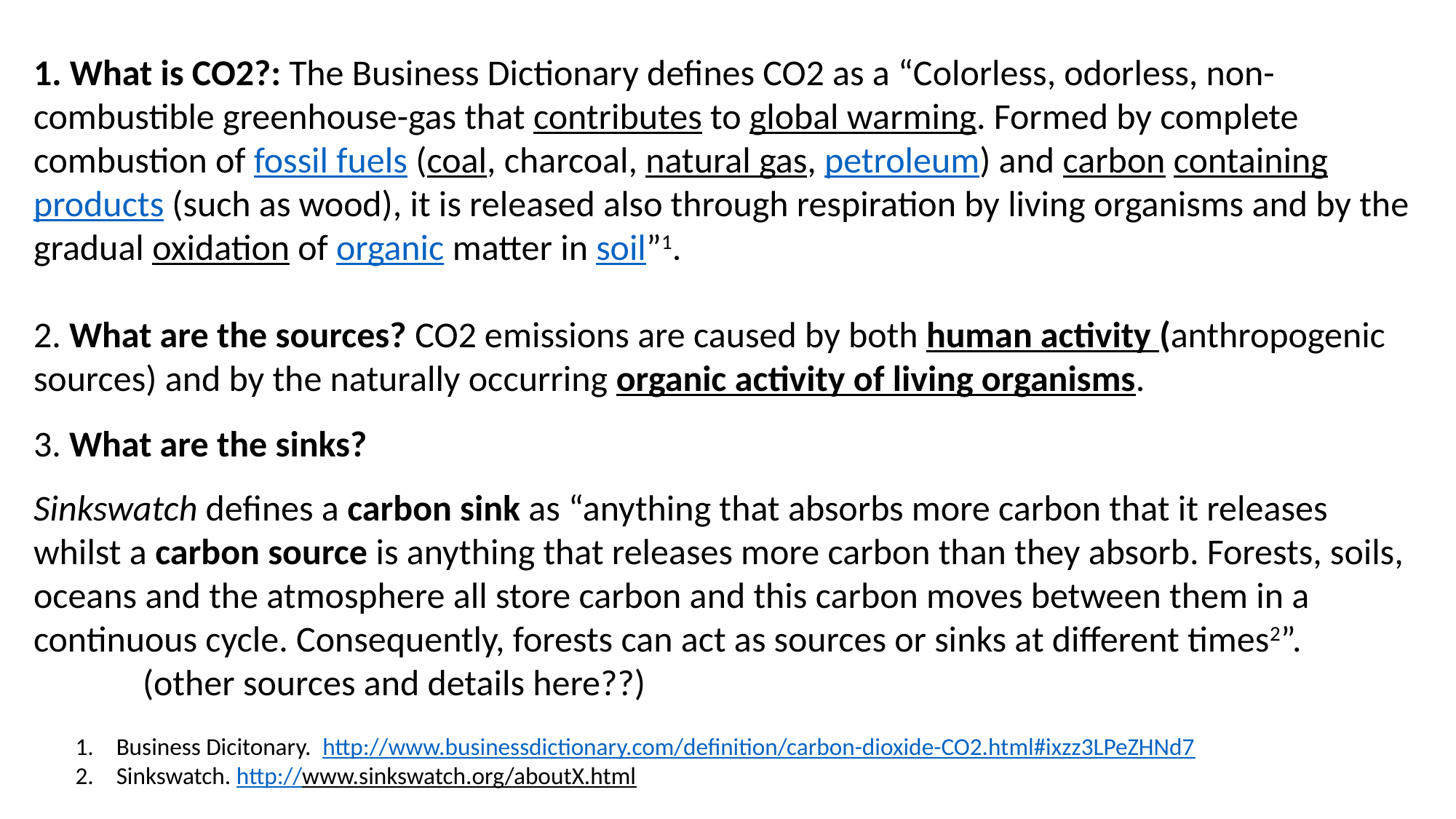

1. What is CO2?: The Business Dictionary defines CO2 as a “Colorless, odorless, non-combustible greenhouse-gas that contributes to global warming. Formed by complete combustion of fossil fuels (coal, charcoal, natural gas, petroleum) and carbon containing products (such as wood), it is released also through respiration by living organisms and by the gradual oxidation of organic matter in soil”1.

2. What are the sources? CO2 emissions are caused by both human activity (anthropogenic sources) and by the naturally occurring organic activity of living organisms.

3. What are the sinks?

Sinkswatch defines a carbon sink as “anything that absorbs more carbon that it releases whilst a carbon source is anything that releases more carbon than they absorb. Forests, soils, oceans and the atmosphere all store carbon and this carbon moves between them in a continuous cycle. Consequently, forests can act as sources or sinks at different times2”.
	(other sources and details here??)
Business Dicitonary.  http://www.businessdictionary.com/definition/carbon-dioxide-CO2.html#ixzz3LPeZHNd7
Sinkswatch. http://www.sinkswatch.org/aboutX.html